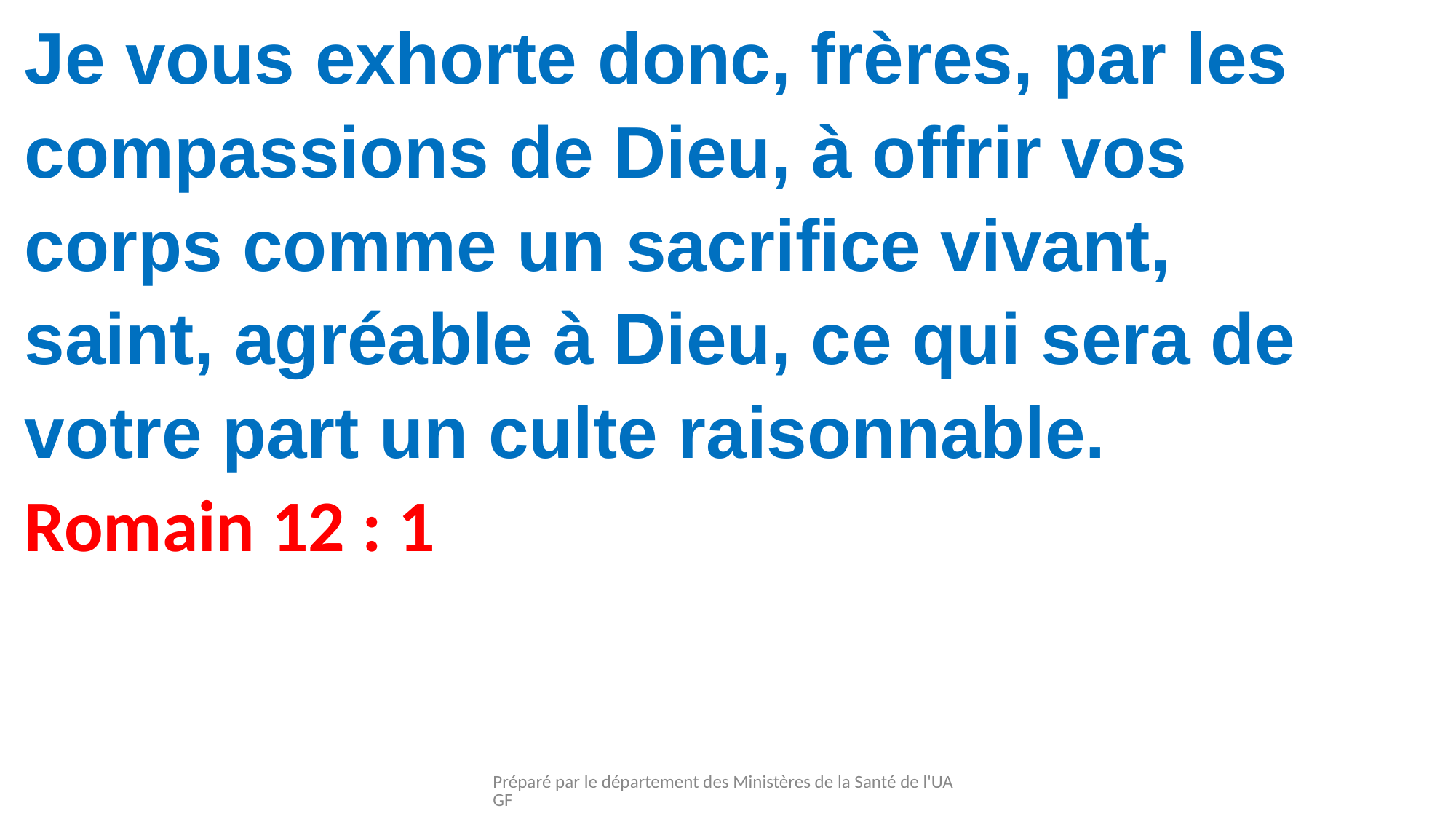

Je vous exhorte donc, frères, par les compassions de Dieu, à offrir vos corps comme un sacrifice vivant, saint, agréable à Dieu, ce qui sera de votre part un culte raisonnable. Romain 12 : 1

Préparé par le département des Ministères de la Santé de l'UAGF